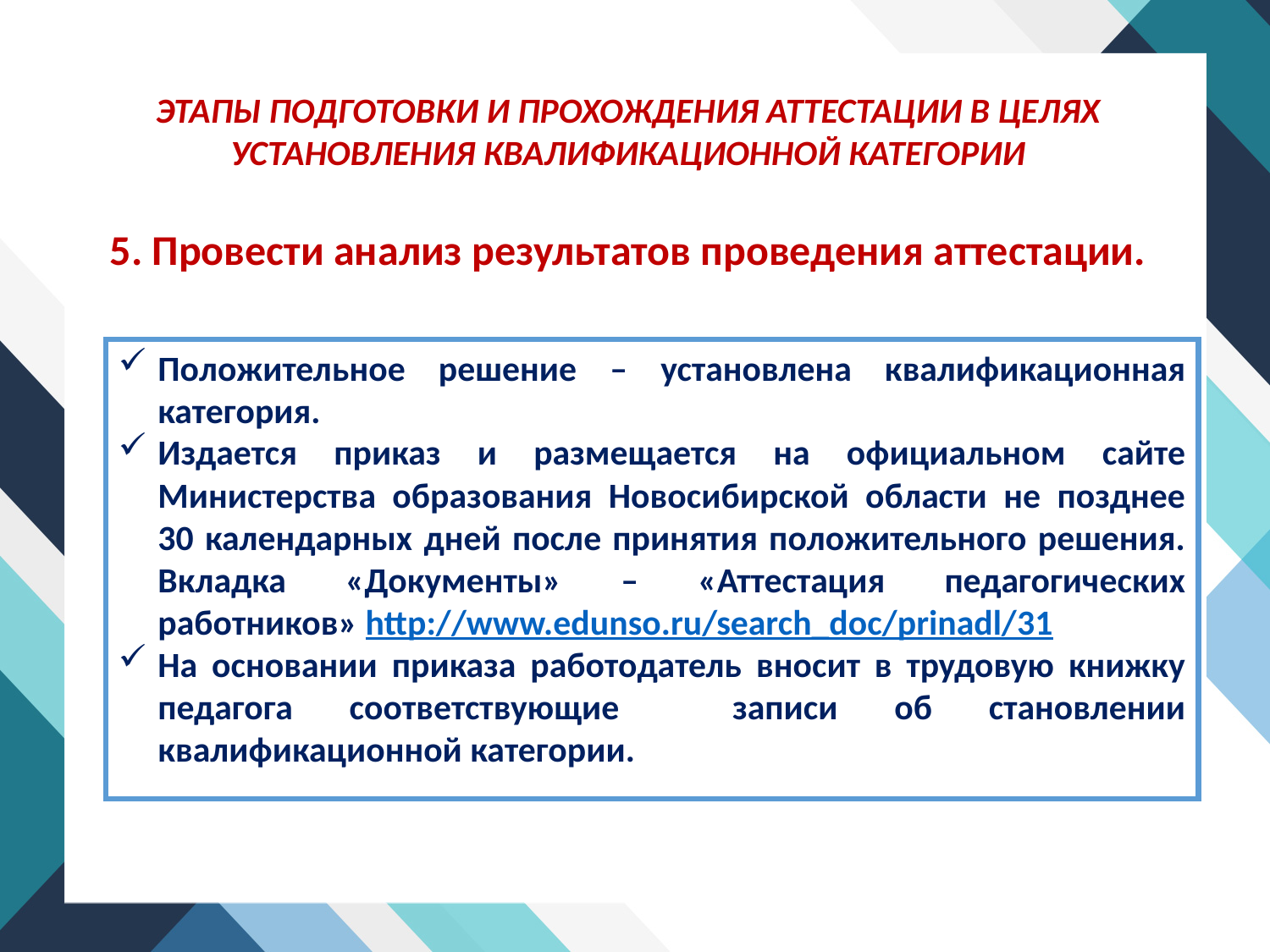

ЭТАПЫ ПОДГОТОВКИ И ПРОХОЖДЕНИЯ АТТЕСТАЦИИ В ЦЕЛЯХ УСТАНОВЛЕНИЯ КВАЛИФИКАЦИОННОЙ КАТЕГОРИИ

5. Провести анализ результатов проведения аттестации.

Положительное решение – установлена квалификационная категория.
Издается приказ и размещается на официальном сайте Министерства образования Новосибирской области не позднее 30 календарных дней после принятия положительного решения. Вкладка «Документы» – «Аттестация педагогических работников» http://www.edunso.ru/search_doc/prinadl/31
На основании приказа работодатель вносит в трудовую книжку педагога соответствующие  записи об становлении квалификационной категории.